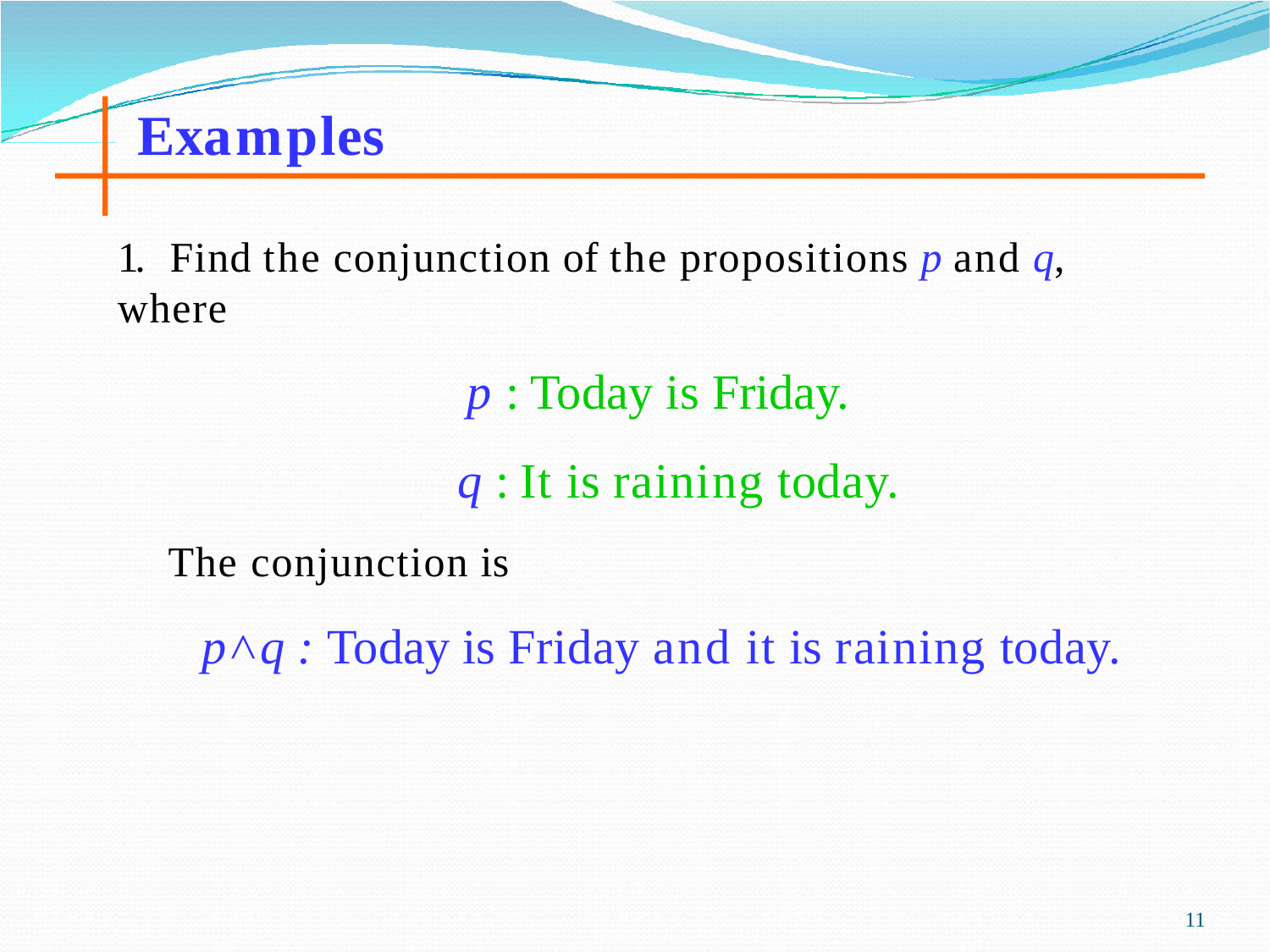

# Examples
1.	Find the conjunction of the propositions p and q, where
p : Today is Friday.
q : It is raining today.
The conjunction is
p˄q : Today is Friday and it is raining today.

11